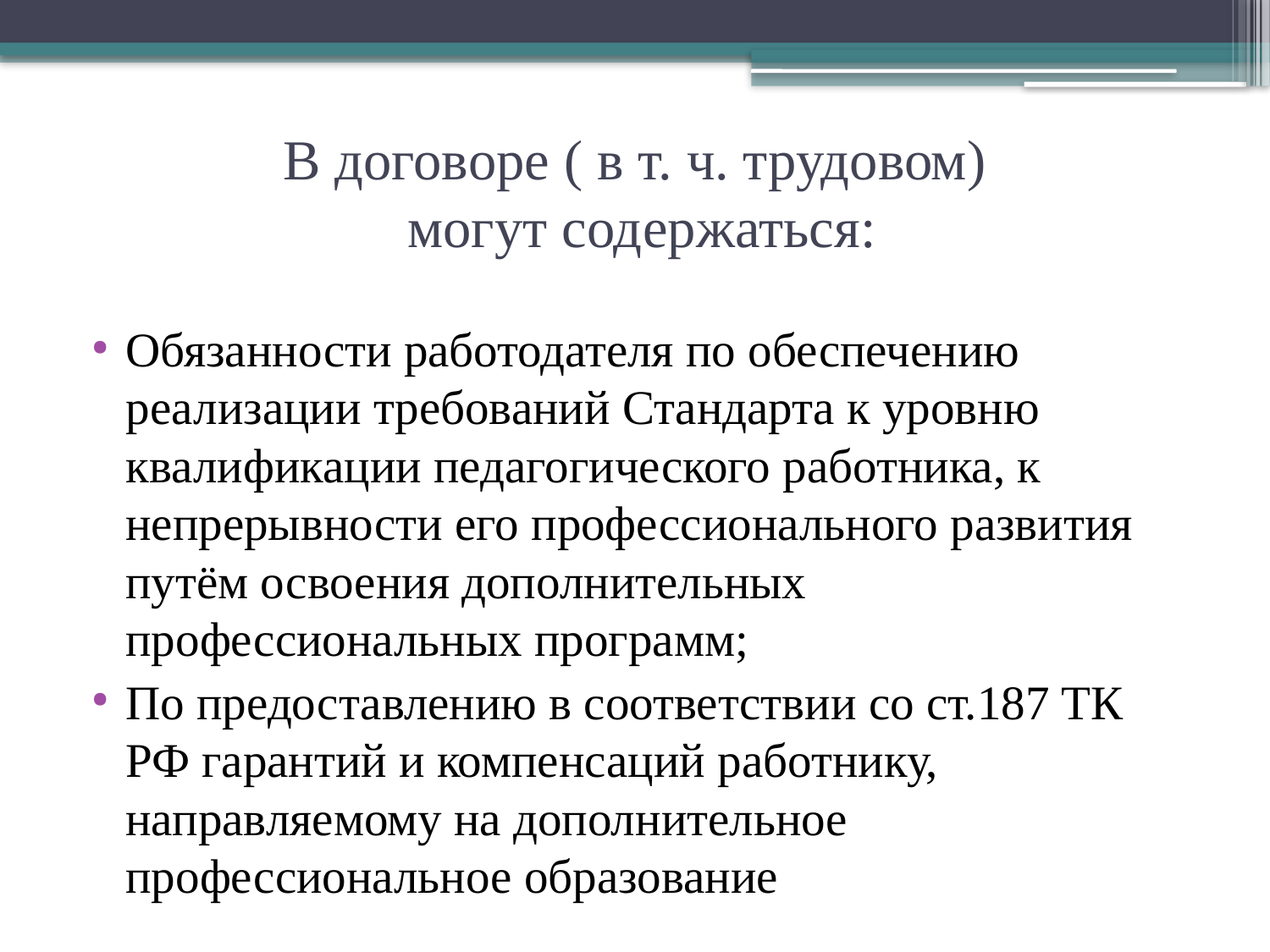

# В договоре ( в т. ч. трудовом) могут содержаться:
Обязанности работодателя по обеспечению реализации требований Стандарта к уровню квалификации педагогического работника, к непрерывности его профессионального развития путём освоения дополнительных профессиональных программ;
По предоставлению в соответствии со ст.187 ТК РФ гарантий и компенсаций работнику, направляемому на дополнительное профессиональное образование